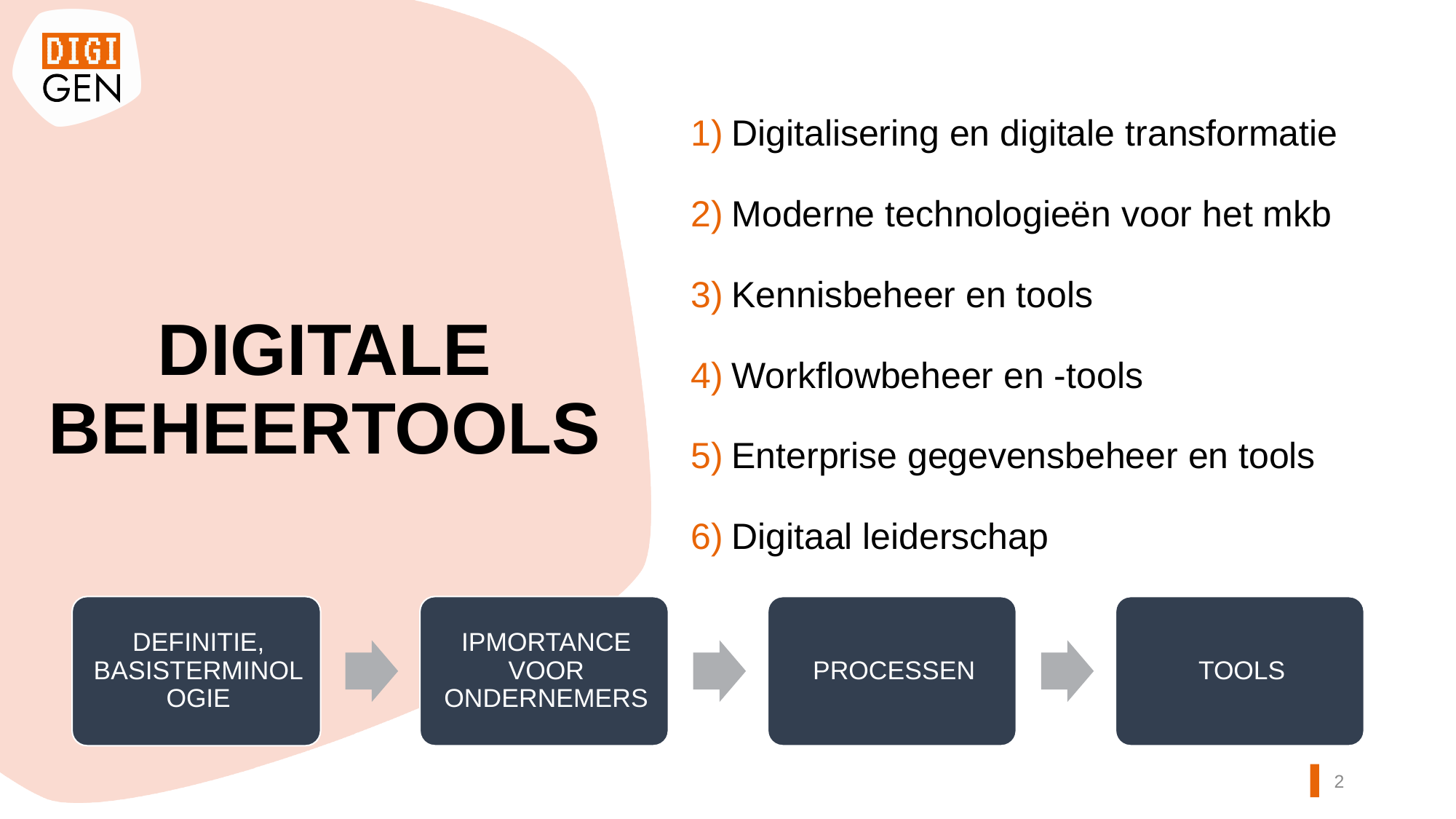

Digitalisering en digitale transformatie
Moderne technologieën voor het mkb
Kennisbeheer en tools
Workflowbeheer en -tools
Enterprise gegevensbeheer en tools
Digitaal leiderschap
DIGITALE BEHEERTOOLS
DEFINITIE, BASISTERMINOLOGIE

IPMORTANCE VOOR ONDERNEMERS

PROCESSEN

TOOLS
2